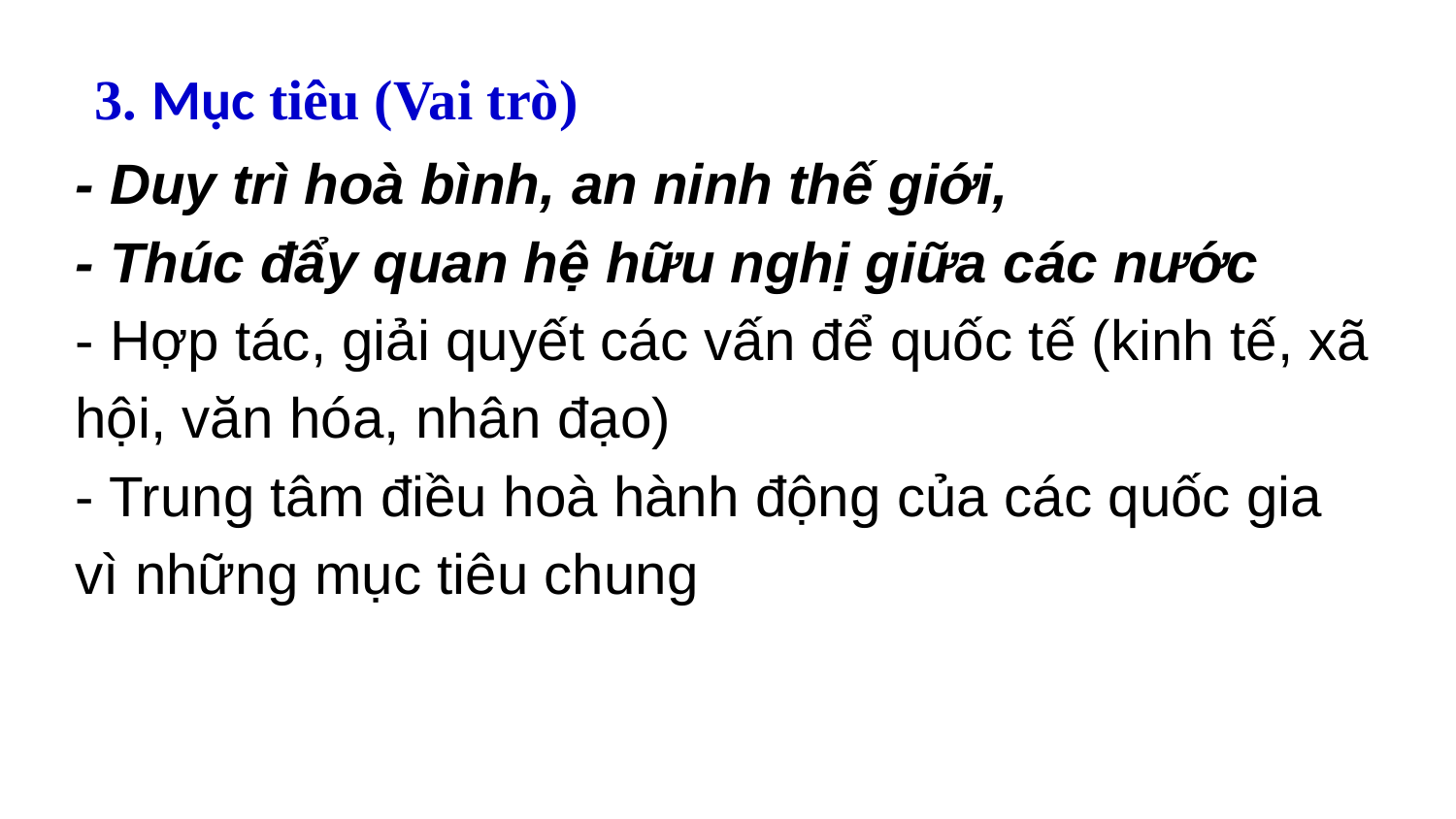

3. Mục tiêu (Vai trò)
- Duy trì hoà bình, an ninh thế giới,
- Thúc đẩy quan hệ hữu nghị giữa các nước
- Hợp tác, giải quyết các vấn để quốc tế (kinh tế, xã hội, văn hóa, nhân đạo)
- Trung tâm điều hoà hành động của các quốc gia vì những mục tiêu chung

Mục tiêu